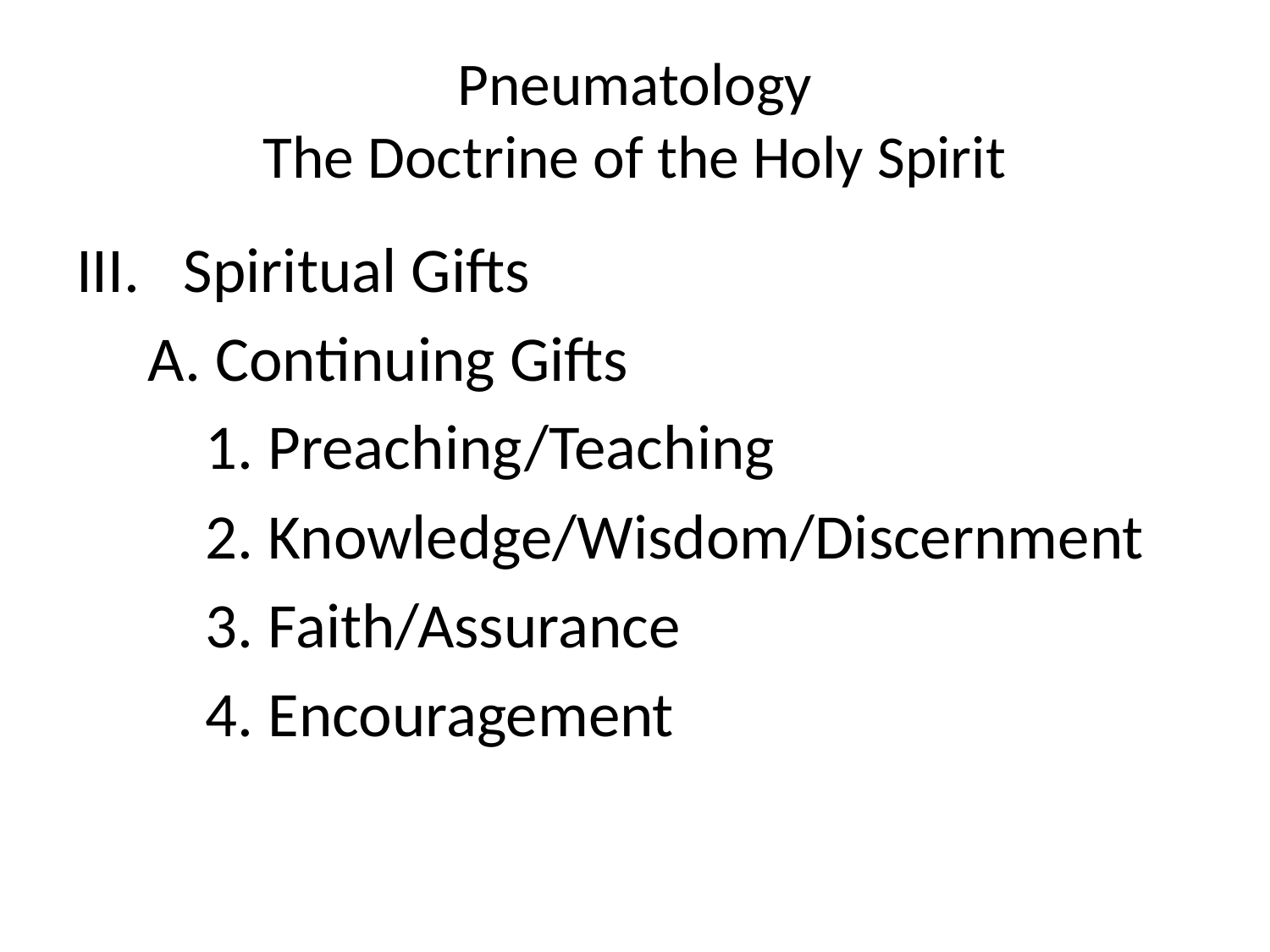

# Pneumatology The Doctrine of the Holy Spirit
III.   Spiritual Gifts
     A. Continuing Gifts
         1. Preaching/Teaching
         2. Knowledge/Wisdom/Discernment
         3. Faith/Assurance
         4. Encouragement